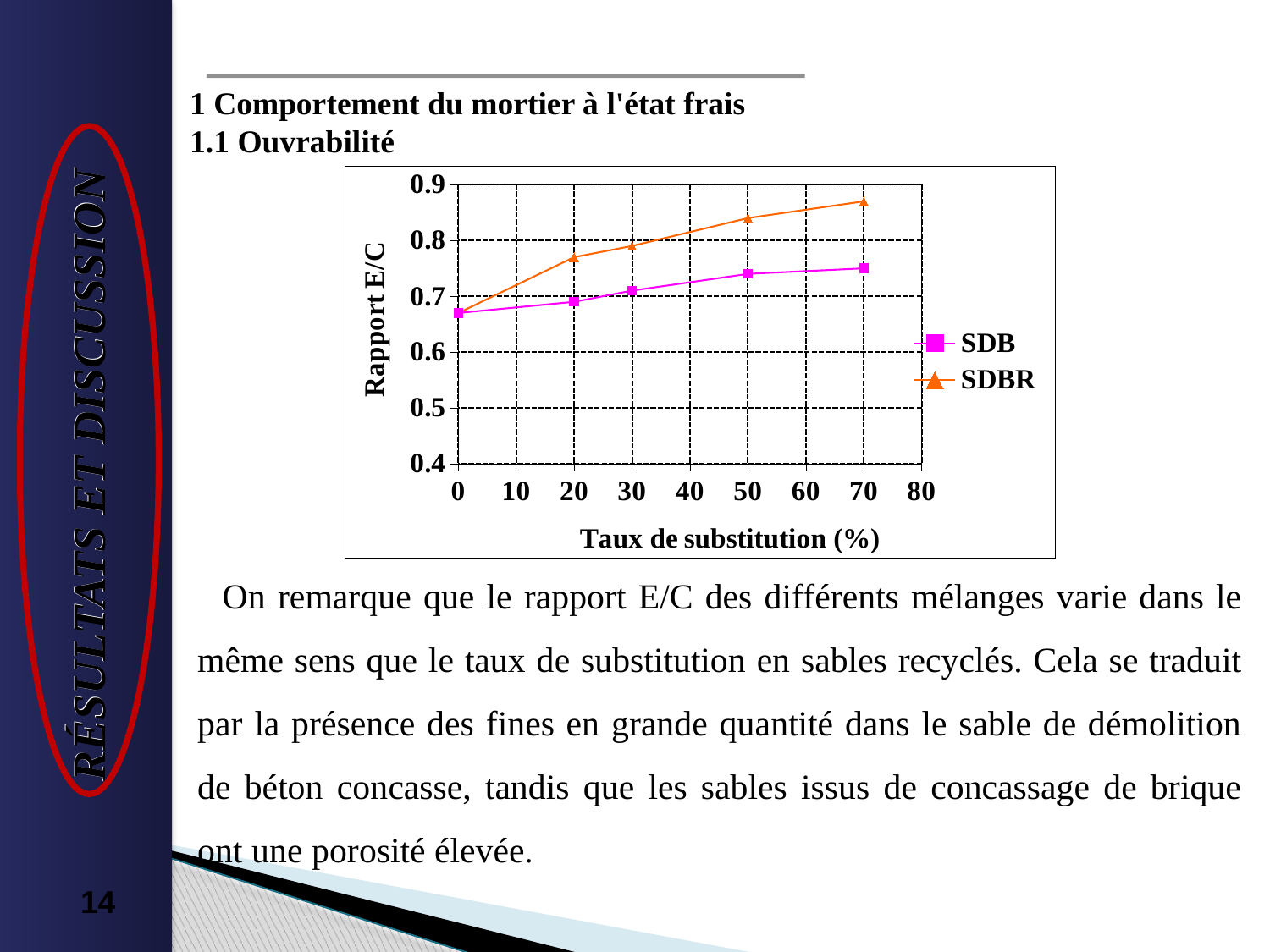

1 Comportement du mortier à l'état frais
1.1 Ouvrabilité

### Chart

| Category | SDB | SDBR |
|---|---|---|
RÉSULTATS ET DISCUSSION

RÉSULTATS ET DISCUSSION
On remarque que le rapport E/C des différents mélanges varie dans le même sens que le taux de substitution en sables recyclés. Cela se traduit par la présence des fines en grande quantité dans le sable de démolition de béton concasse, tandis que les sables issus de concassage de brique ont une porosité élevée.
14